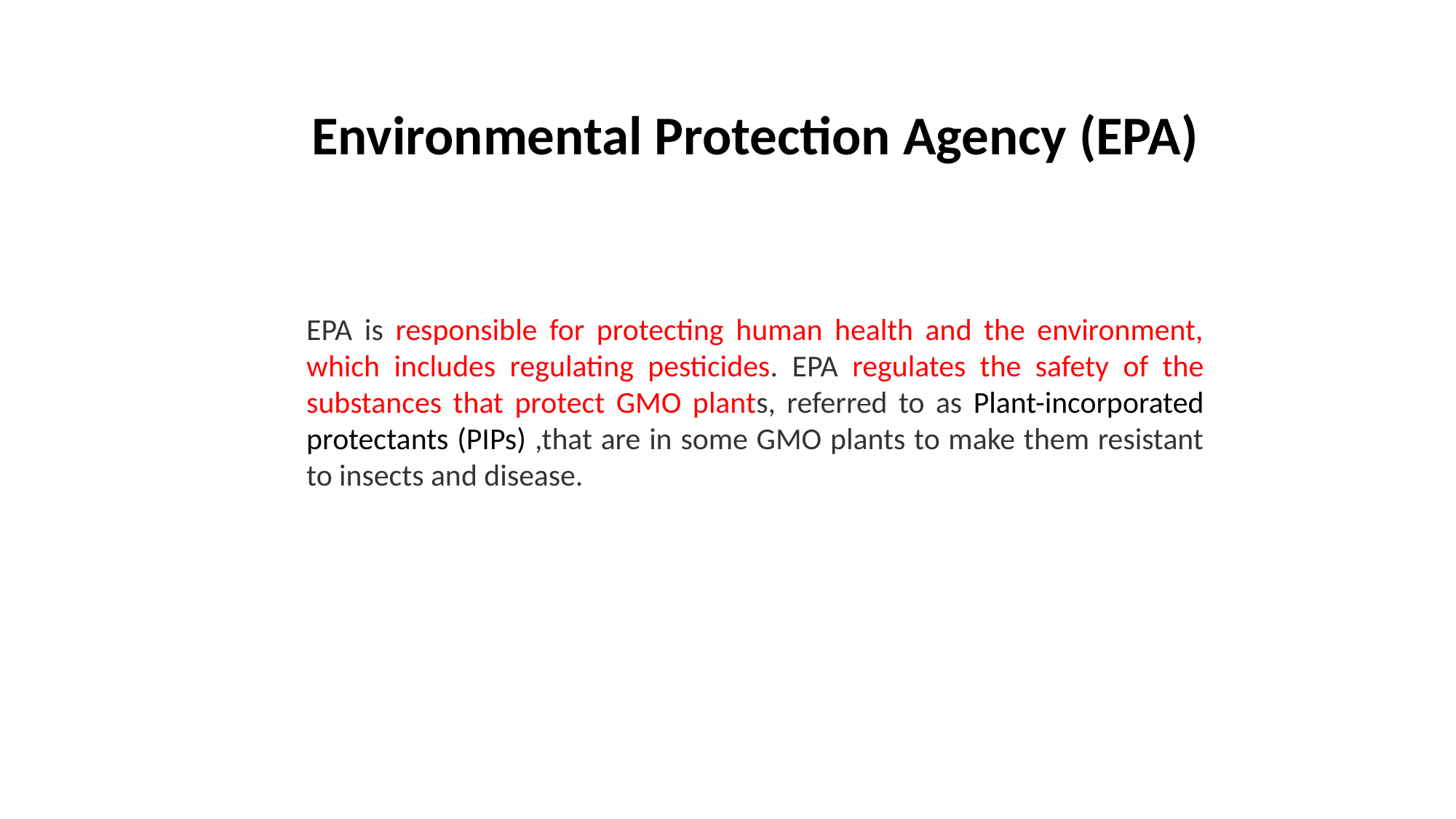

Environmental Protection Agency (EPA)
EPA is responsible for protecting human health and the environment, which includes regulating pesticides. EPA regulates the safety of the substances that protect GMO plants, referred to as Plant-incorporated protectants (PIPs) ,that are in some GMO plants to make them resistant to insects and disease.